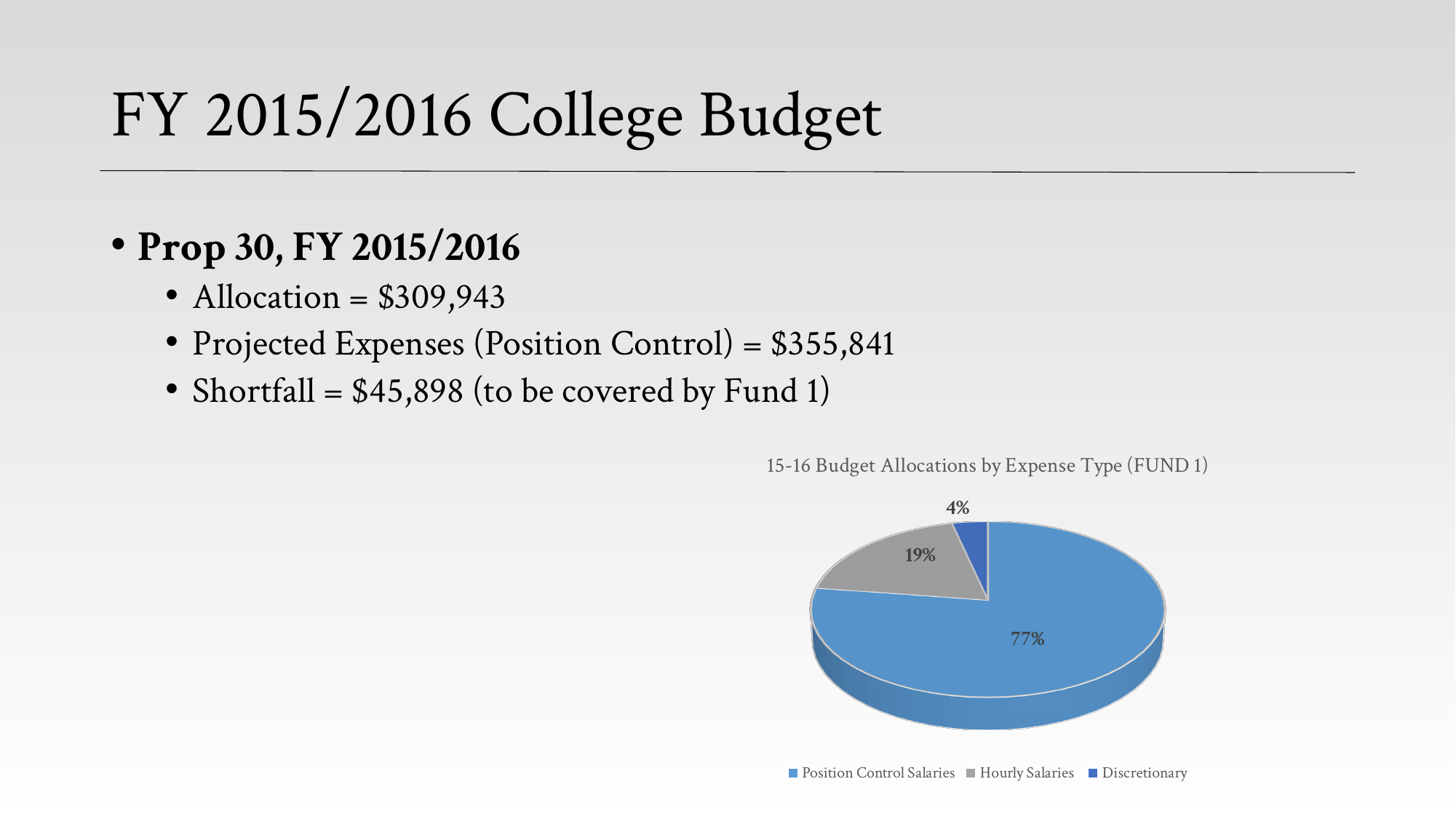

# FY 2015/2016 College Budget
Prop 30, FY 2015/2016
Allocation = $309,943
Projected Expenses (Position Control) = $355,841
Shortfall = $45,898 (to be covered by Fund 1)

[unsupported chart]